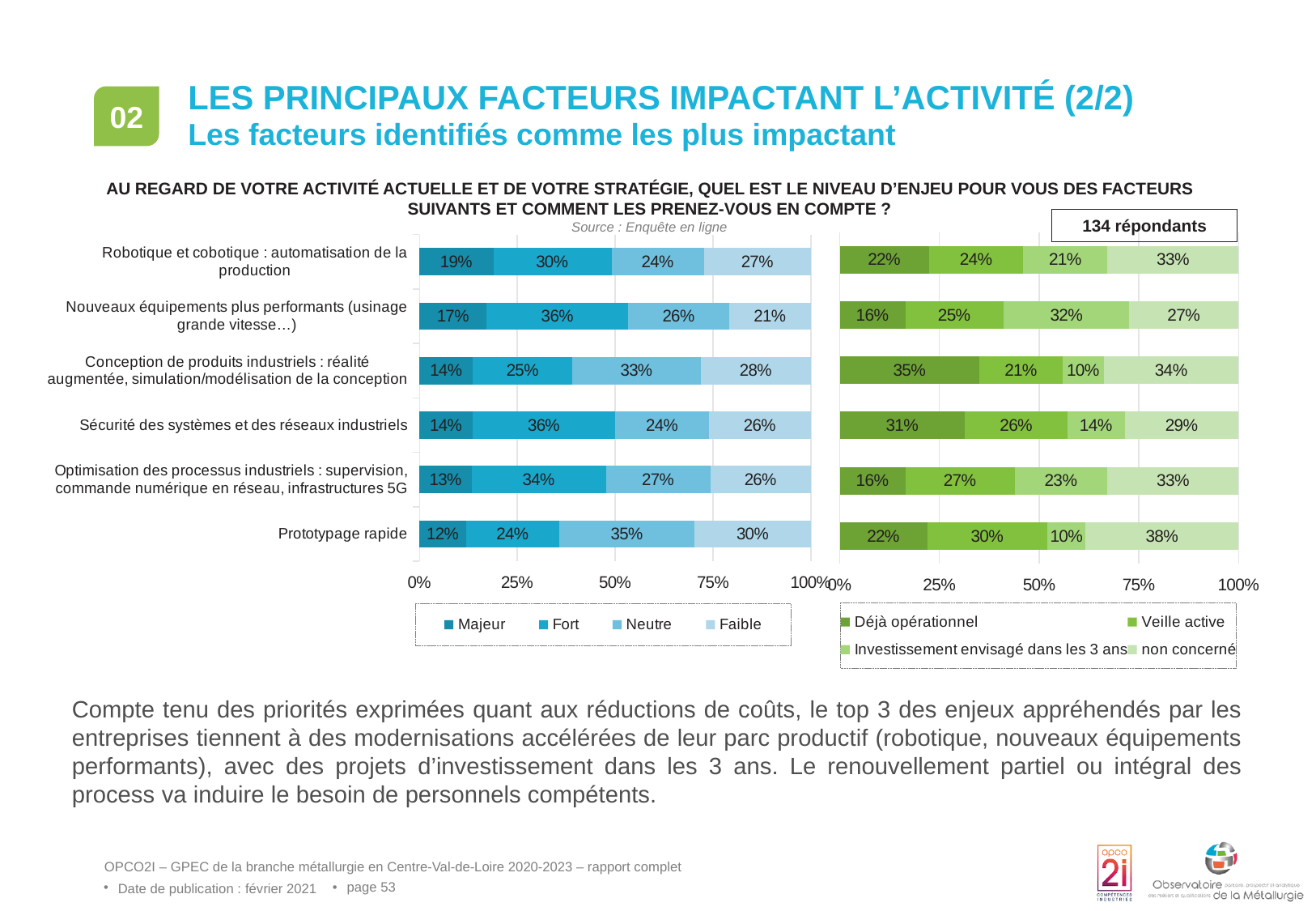

# Les principaux facteurs impactant L’activité (2/2)
02
Les facteurs identifiés comme les plus impactant

### Chart

| Category | Déjà opérationnel | Veille active | Investissement envisagé dans les 3 ans | non concerné |
|---|---|---|---|---|
| Prototypage rapide | 0.2192 | 0.3014 | 0.0959 | 0.3836 |
| Optimisation des processus industriels : supervision, commande numérique en réseau, infrastructures 5G | 0.1644 | 0.274 | 0.2329 | 0.3288 |
| Sécurité des systèmes et des réseaux industriels | 0.3143 | 0.2571 | 0.1429 | 0.2857 |
| Conception de produits industriels : réalité augmentée, simulation/modélisation de la conception | 0.3506 | 0.2078 | 0.1039 | 0.3377000000000001 |
| Nouveaux équipements plus performants (usinage grande vitesse…) | 0.1644 | 0.2466 | 0.3151 | 0.274 |
| Robotique et cobotique : automatisation de la production | 0.2237 | 0.2368 | 0.2105 | 0.3289 |

### Chart

| Category | Majeur | Fort | Neutre | Faible |
|---|---|---|---|---|
| Prototypage rapide | 0.1188 | 0.2376 | 0.3465 | 0.297 |
| Optimisation des processus industriels : supervision, commande numérique en réseau, infrastructures 5G | 0.1333 | 0.3429 | 0.2667 | 0.2571 |
| Sécurité des systèmes et des réseaux industriels | 0.1354 | 0.3646 | 0.2396 | 0.2604 |
| Conception de produits industriels : réalité augmentée, simulation/modélisation de la conception | 0.1364 | 0.2545 | 0.3273 | 0.2818 |
| Nouveaux équipements plus performants (usinage grande vitesse…) | 0.1714 | 0.3619 | 0.2571 | 0.2095 |
| Robotique et cobotique : automatisation de la production | 0.1887 | 0.3019 | 0.2358 | 0.2736 |
AU REGARD DE VOTRE ACTIVITÉ ACTUELLE ET DE VOTRE STRATÉGIE, QUEL EST LE NIVEAU D’ENJEU POUR VOUS DES FACTEURS SUIVANTS ET COMMENT LES PRENEZ-VOUS EN COMPTE ?
Source : Enquête en ligne

134 répondants
Compte tenu des priorités exprimées quant aux réductions de coûts, le top 3 des enjeux appréhendés par les entreprises tiennent à des modernisations accélérées de leur parc productif (robotique, nouveaux équipements performants), avec des projets d’investissement dans les 3 ans. Le renouvellement partiel ou intégral des process va induire le besoin de personnels compétents.